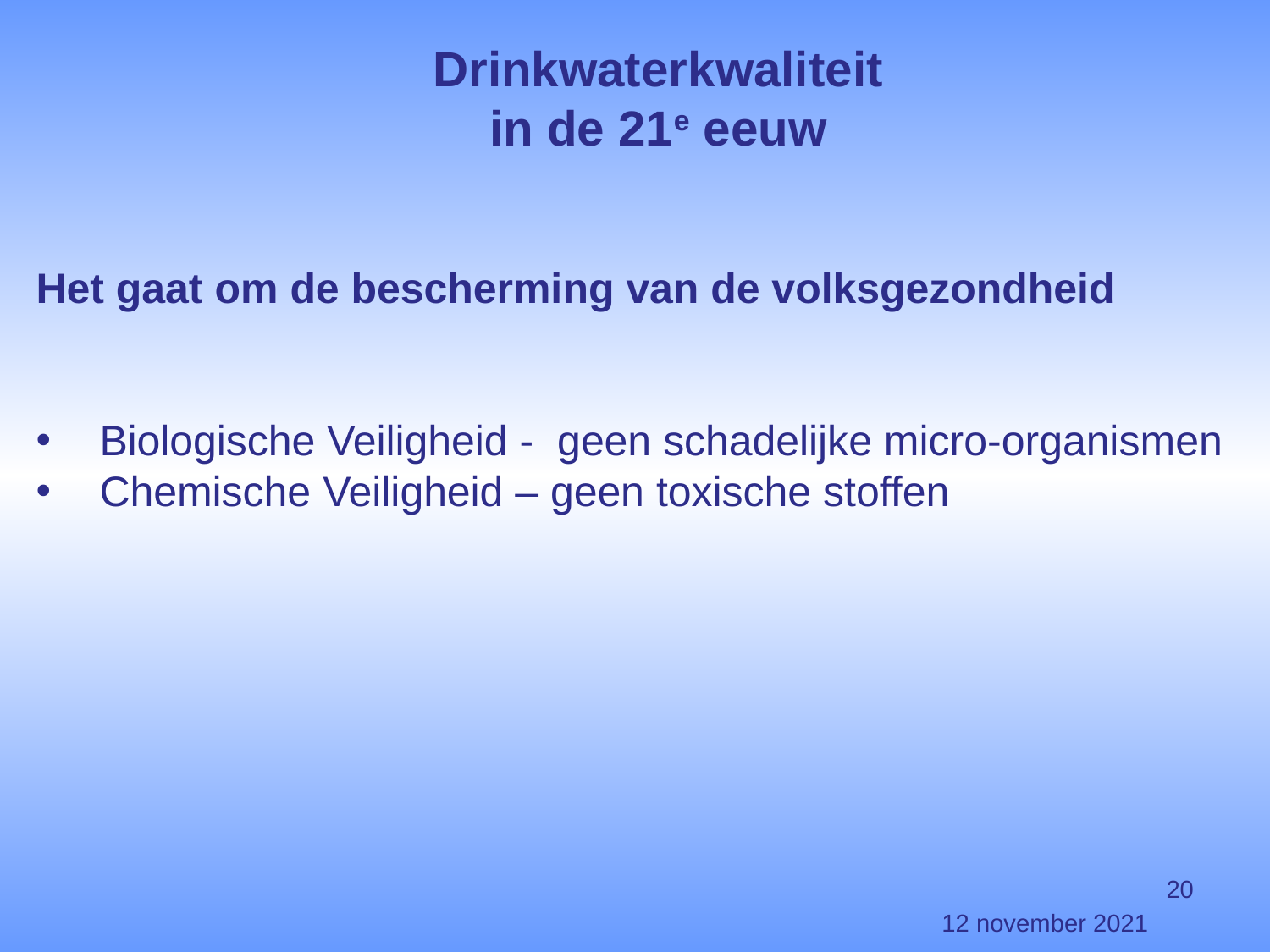

# Drinkwaterkwaliteit in de 21e eeuw
Het gaat om de bescherming van de volksgezondheid

Biologische Veiligheid -  geen schadelijke micro-organismen
Chemische Veiligheid – geen toxische stoffen

20
12 november 2021